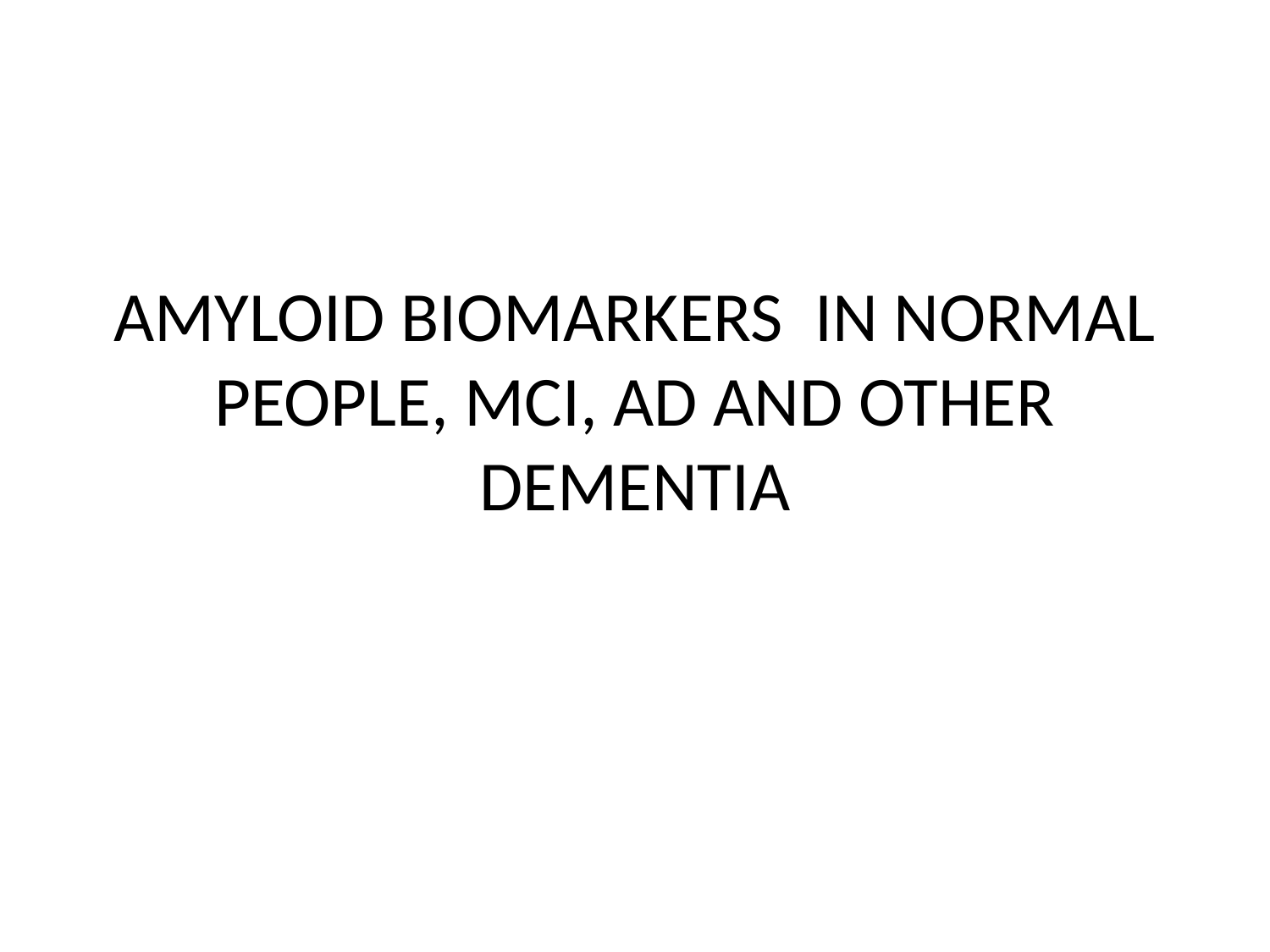

# AMYLOID BIOMARKERS  IN NORMAL PEOPLE, MCI, AD AND OTHER DEMENTIA